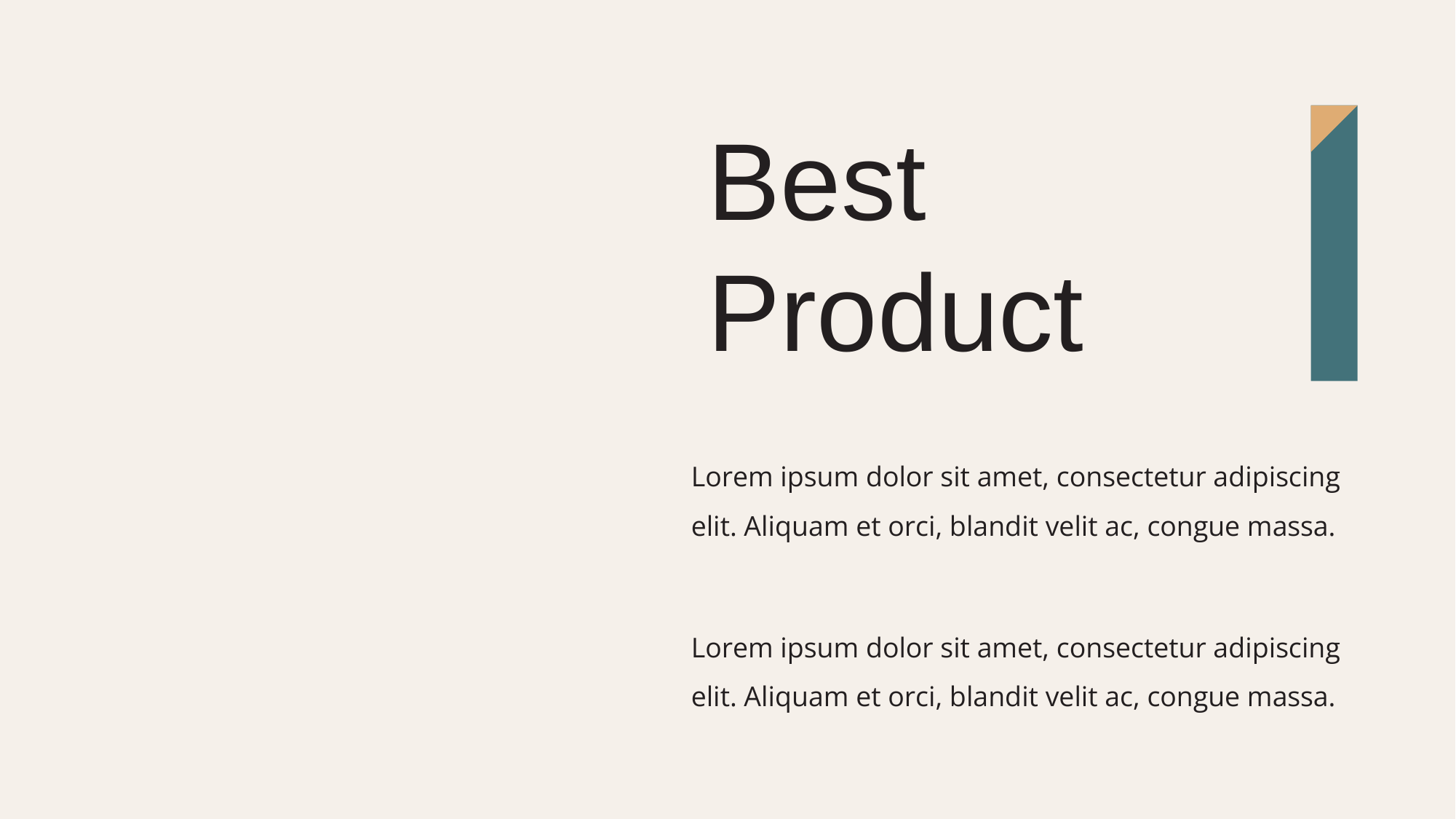

Best
Product

Lorem ipsum dolor sit amet, consectetur adipiscing elit. Aliquam et orci, blandit velit ac, congue massa.
Lorem ipsum dolor sit amet, consectetur adipiscing elit. Aliquam et orci, blandit velit ac, congue massa.